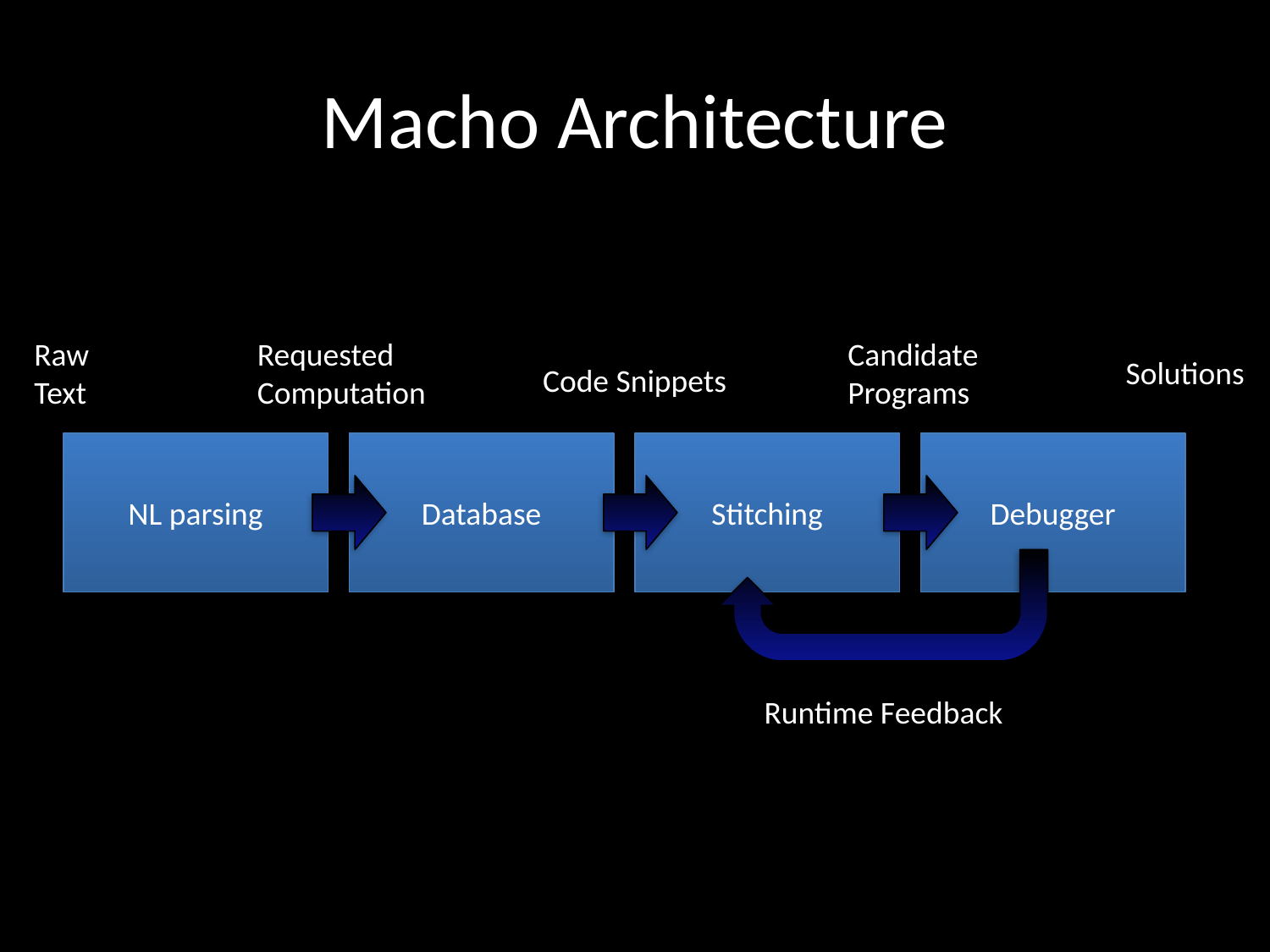

# Macho Architecture
Raw
Text
Requested
Computation
Candidate
Programs
Solutions
Code Snippets
NL parsing
Database
Stitching
Debugger

Runtime Feedback